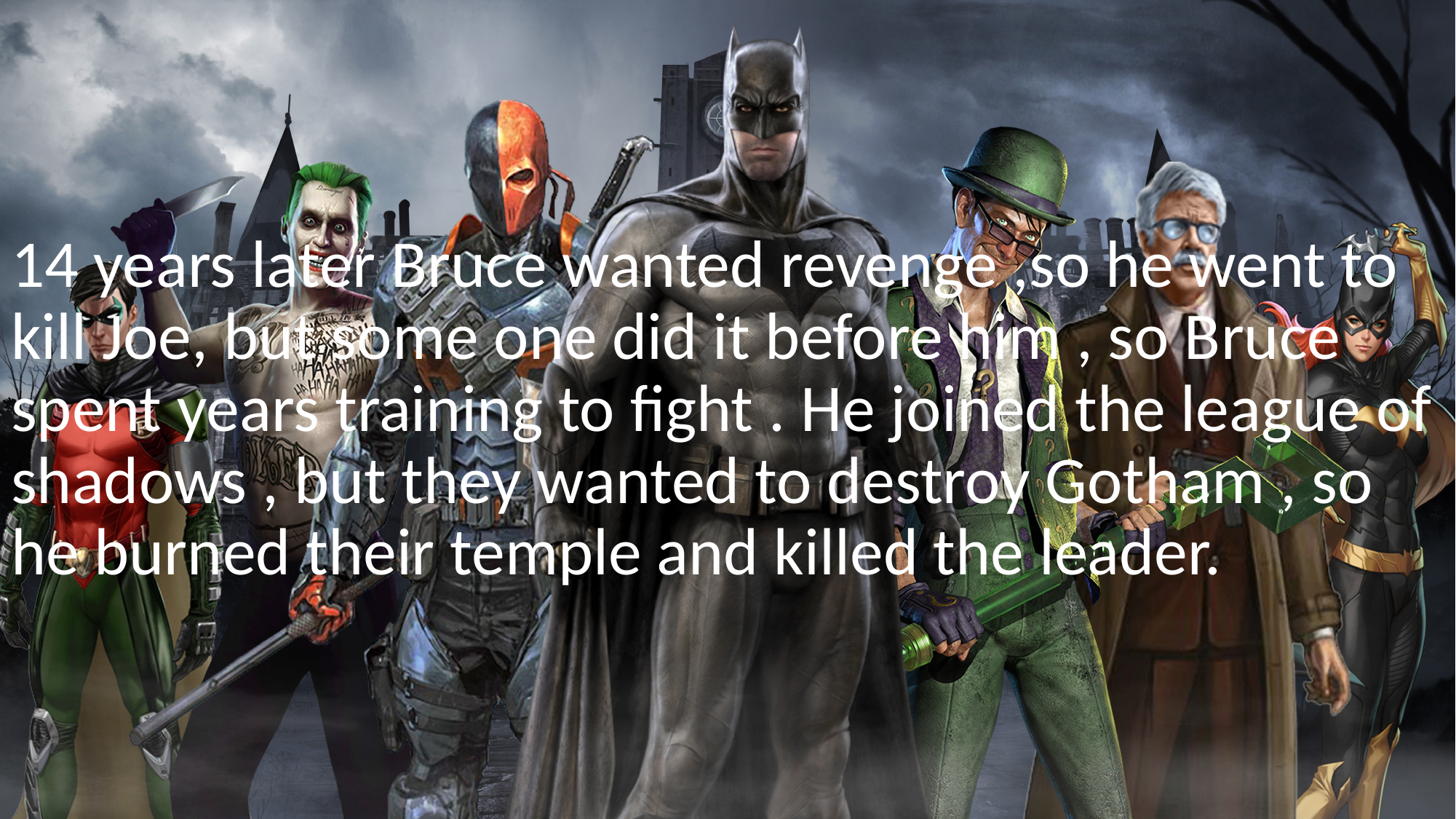

# 14 years later Bruce wanted revenge ,so he went to kill Joe, but some one did it before him , so Bruce spent years training to fight . He joined the league of shadows , but they wanted to destroy Gotham , so he burned their temple and killed the leader.